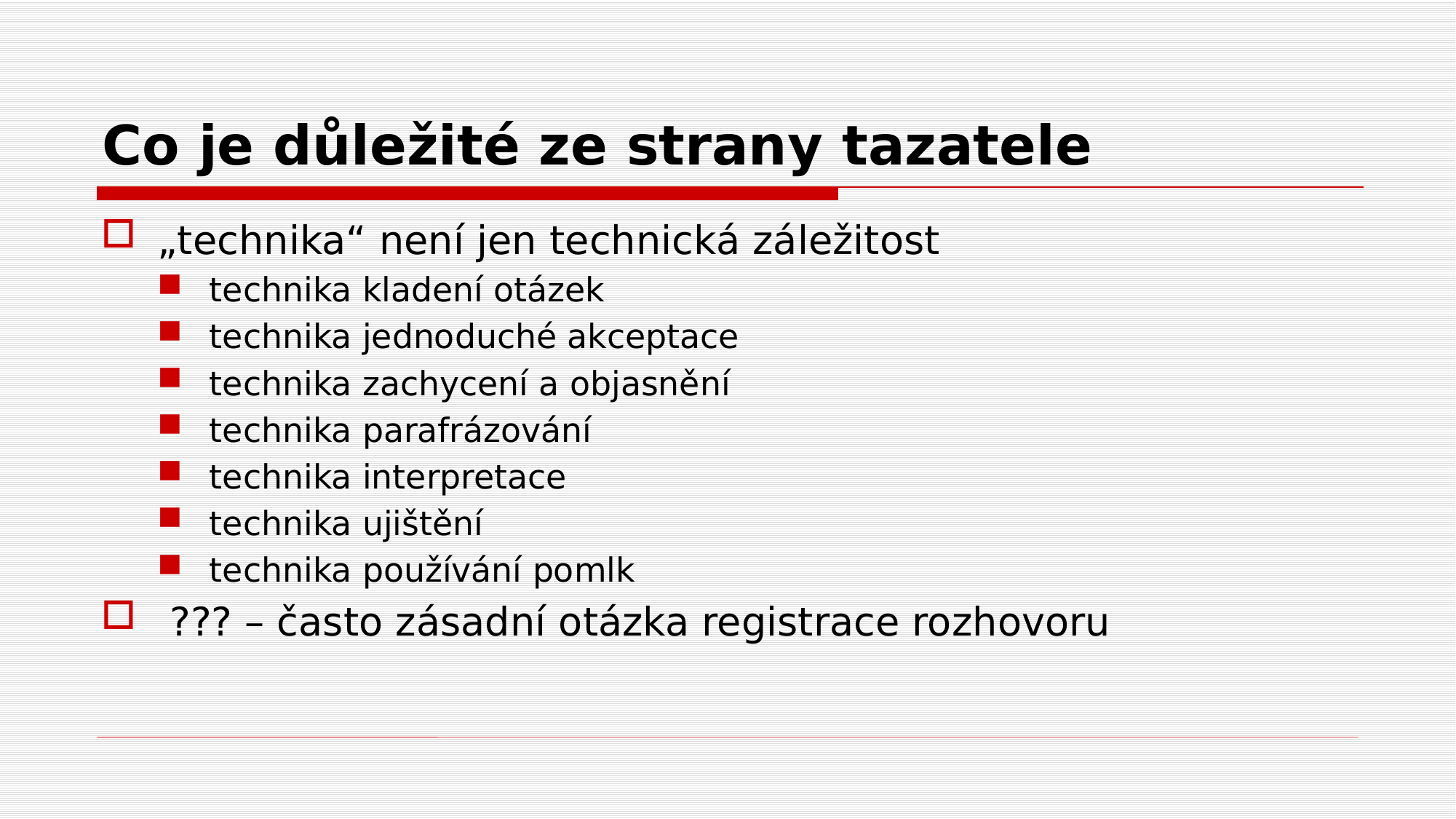

# Co je důležité ze strany tazatele
„technika“ není jen technická záležitost
technika kladení otázek
technika jednoduché akceptace
technika zachycení a objasnění
technika parafrázování
technika interpretace
technika ujištění
technika používání pomlk
 ??? – často zásadní otázka registrace rozhovoru